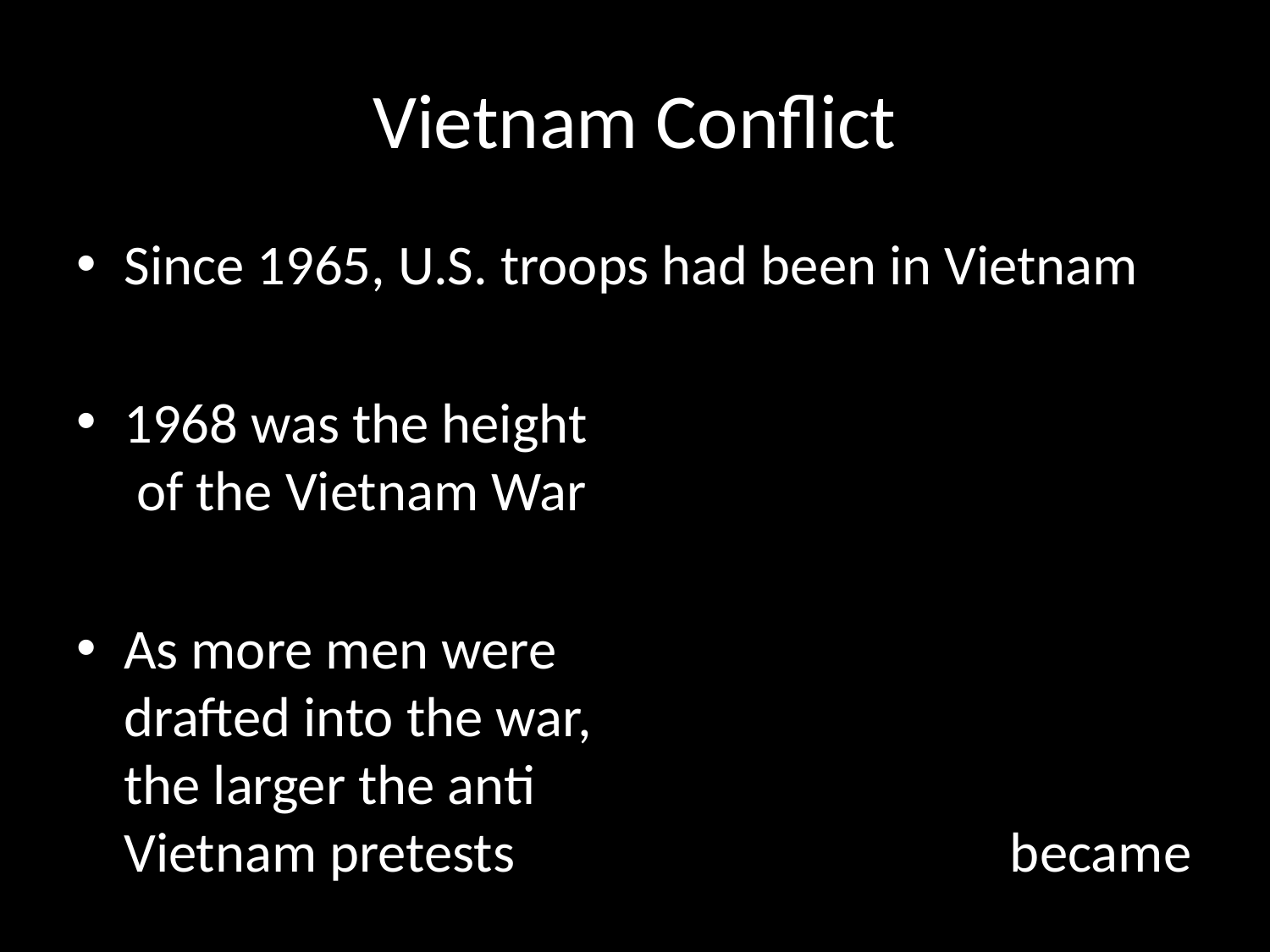

# Vietnam Conflict
Since 1965, U.S. troops had been in Vietnam

1968 was the height                                                 of the Vietnam War

As more men were                                              drafted into the war,                                            the larger the anti                                         Vietnam pretests                                       became